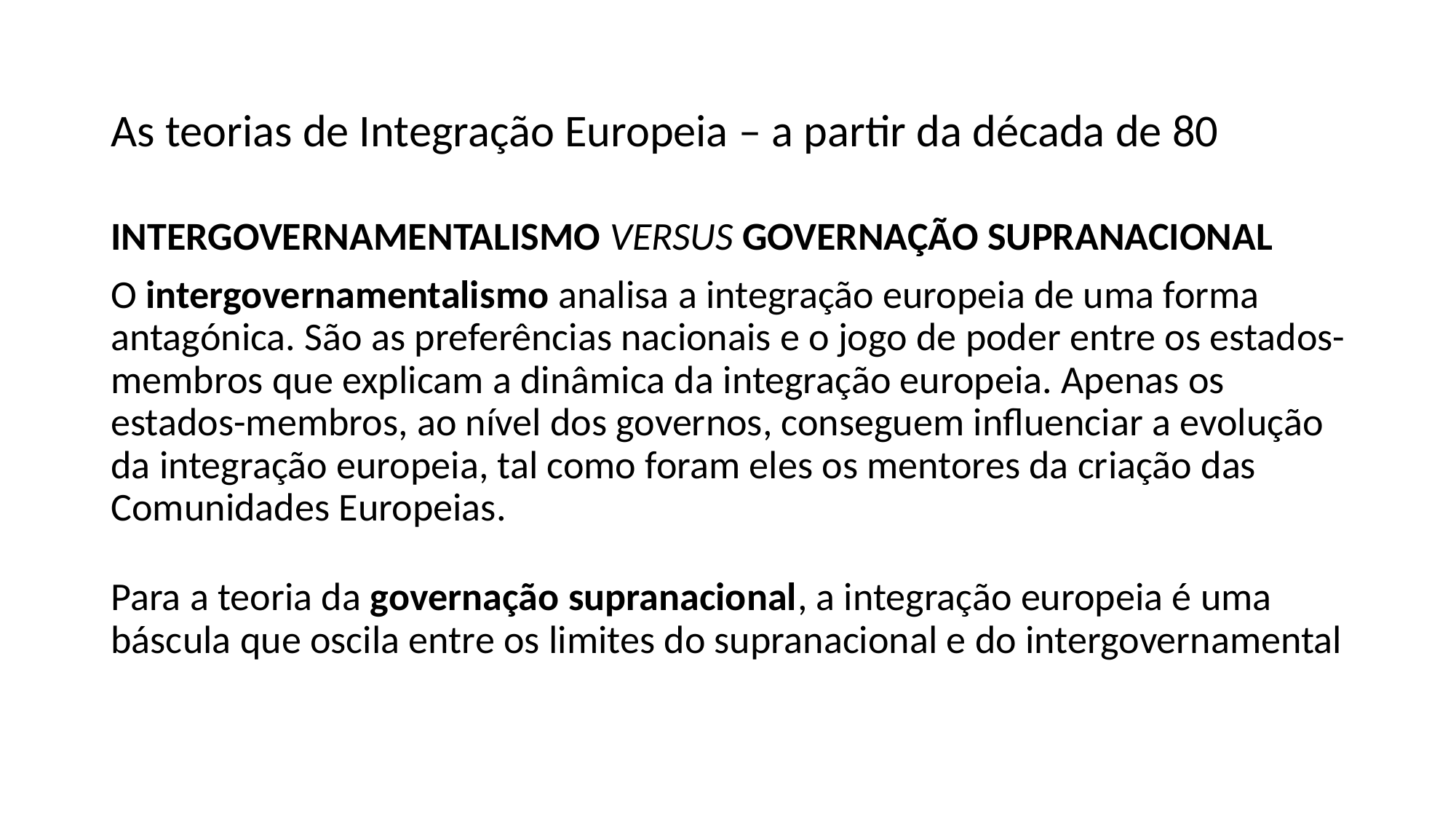

# As teorias de Integração Europeia – a partir da década de 80
INTERGOVERNAMENTALISMO VERSUS GOVERNAÇÃO SUPRANACIONAL
O intergovernamentalismo analisa a integração europeia de uma forma antagónica. São as preferências nacionais e o jogo de poder entre os estados-membros que explicam a dinâmica da integração europeia. Apenas os estados-membros, ao nível dos governos, conseguem influenciar a evolução da integração europeia, tal como foram eles os mentores da criação das Comunidades Europeias.

Para a teoria da governação supranacional, a integração europeia é uma báscula que oscila entre os limites do supranacional e do intergovernamental